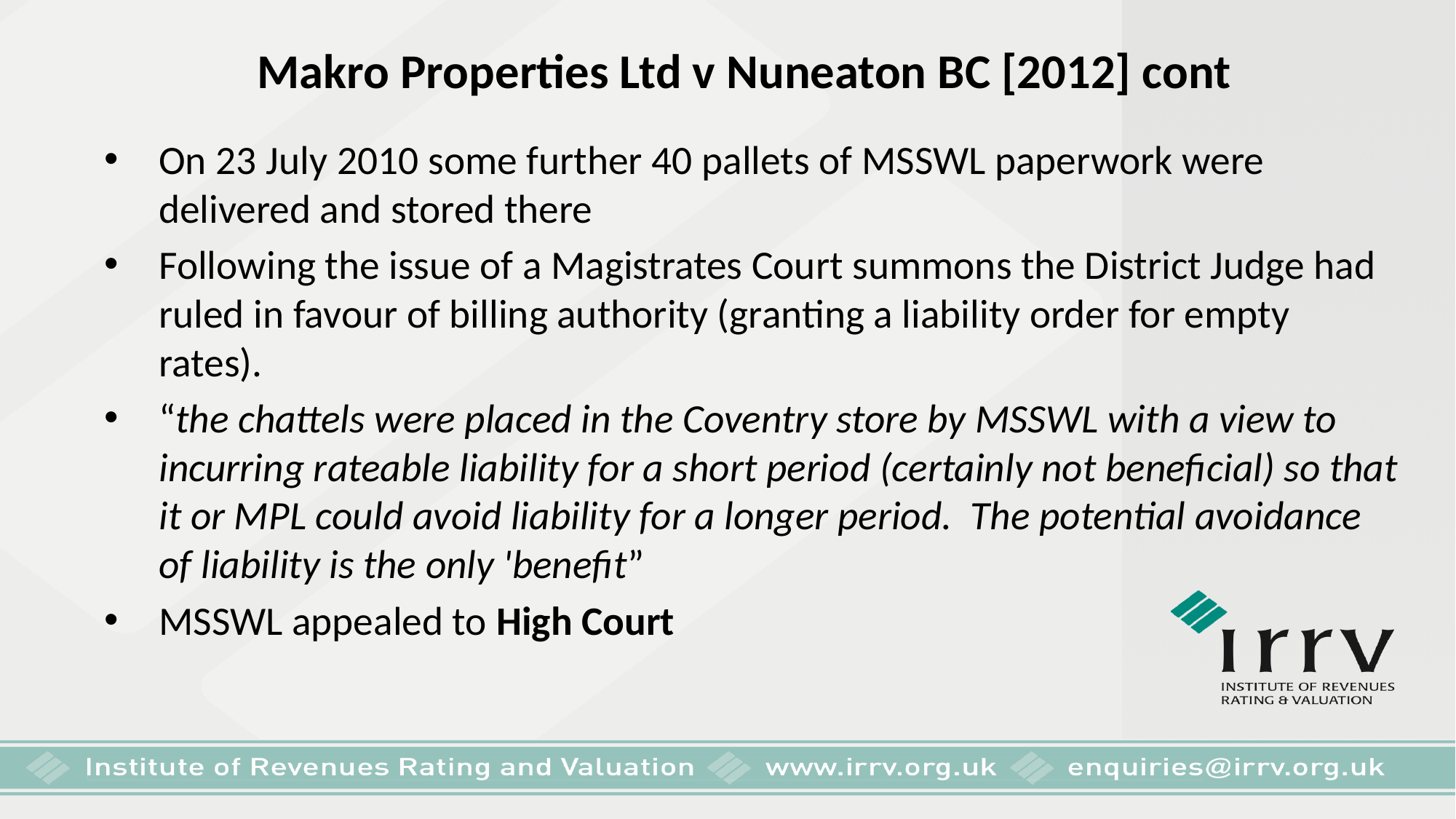

# Makro Properties Ltd v Nuneaton BC [2012] cont
On 23 July 2010 some further 40 pallets of MSSWL paperwork were delivered and stored there
Following the issue of a Magistrates Court summons the District Judge had ruled in favour of billing authority (granting a liability order for empty rates).
“the chattels were placed in the Coventry store by MSSWL with a view to incurring rateable liability for a short period (certainly not beneficial) so that it or MPL could avoid liability for a longer period.  The potential avoidance of liability is the only 'benefit”
MSSWL appealed to High Court